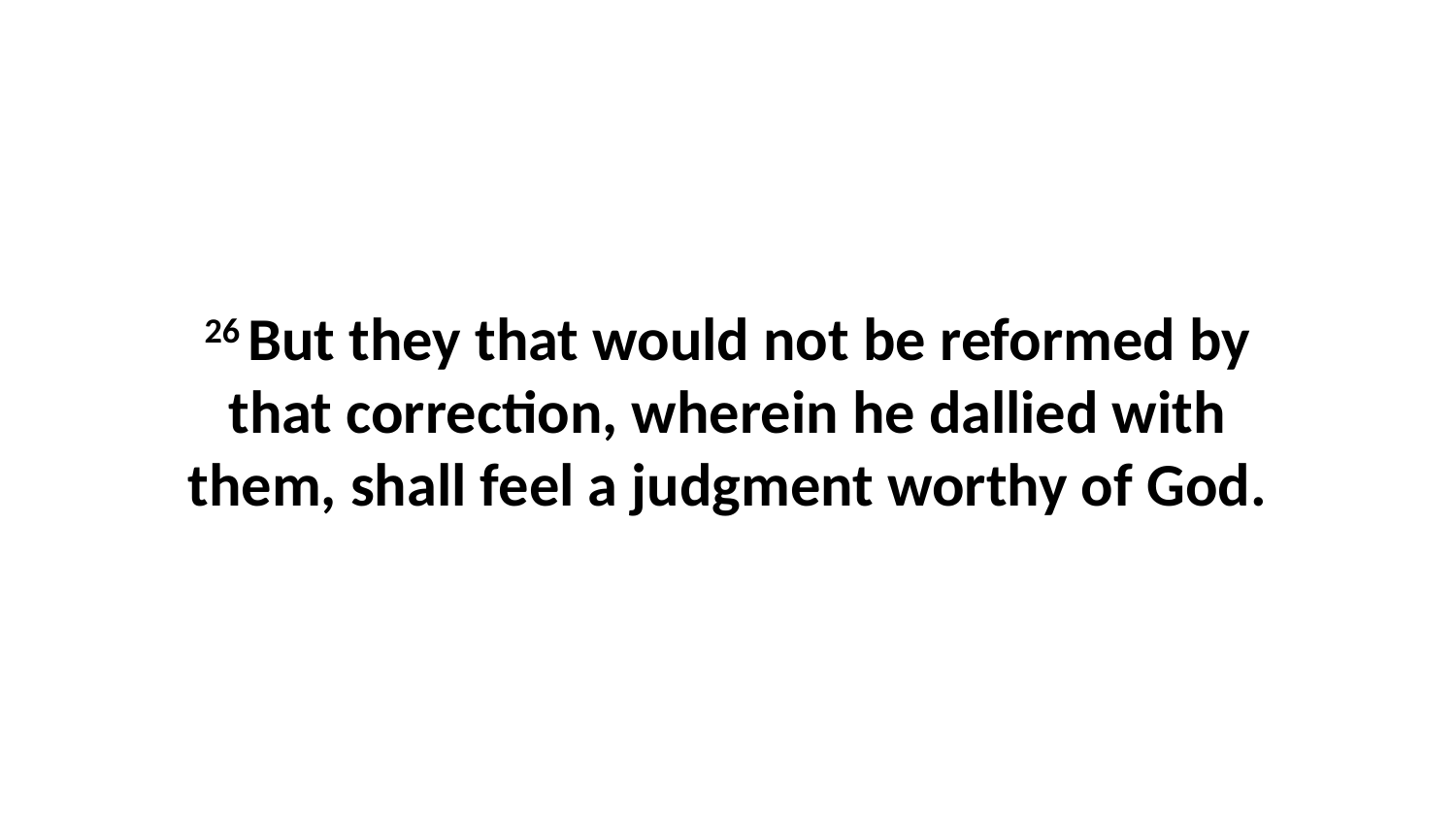

26 But they that would not be reformed by that correction, wherein he dallied with them, shall feel a judgment worthy of God.